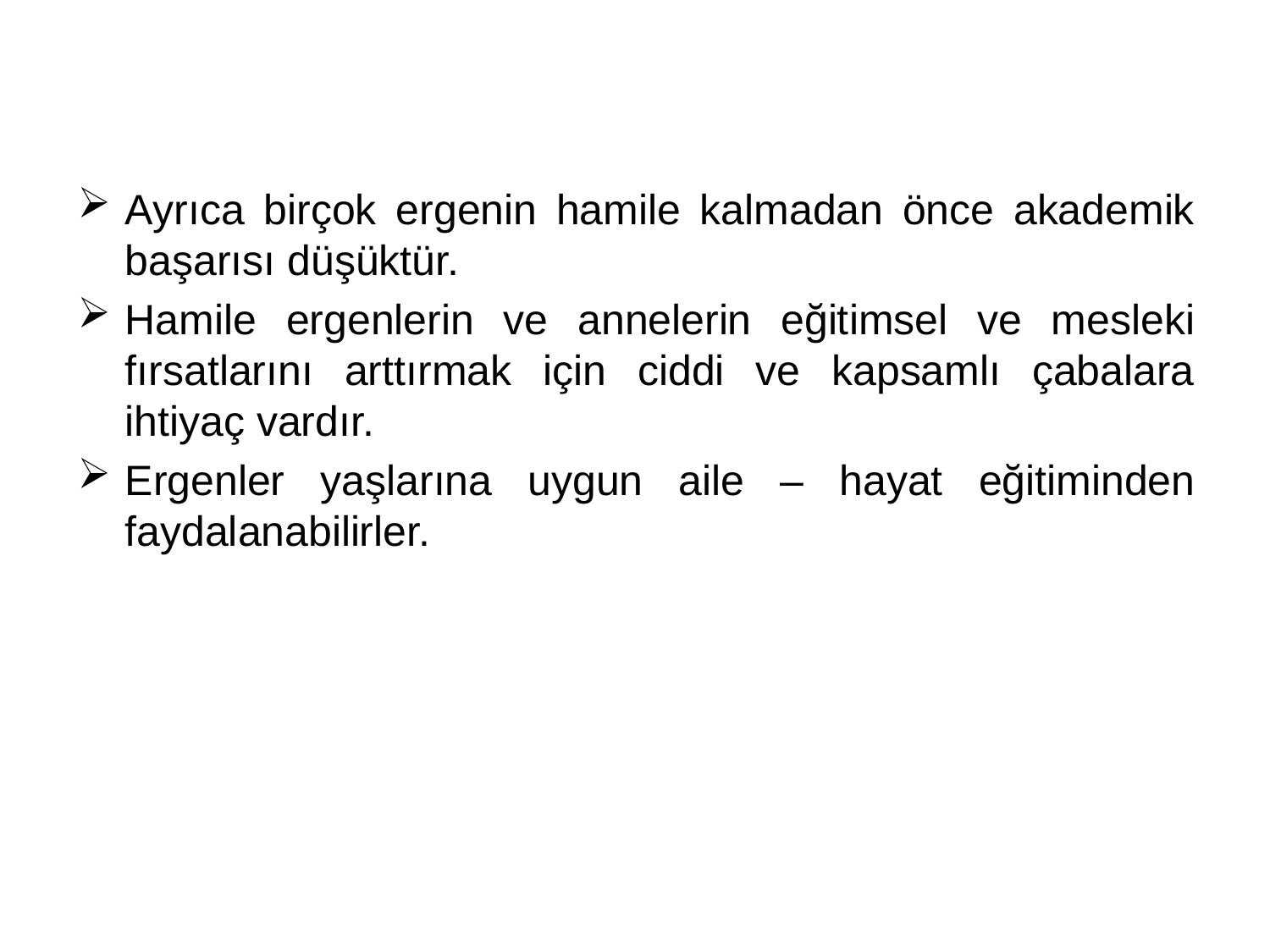

Ayrıca birçok ergenin hamile kalmadan önce akademik başarısı düşüktür.
Hamile ergenlerin ve annelerin eğitimsel ve mesleki fırsatlarını arttırmak için ciddi ve kapsamlı çabalara ihtiyaç vardır.
Ergenler yaşlarına uygun aile – hayat eğitiminden faydalanabilirler.